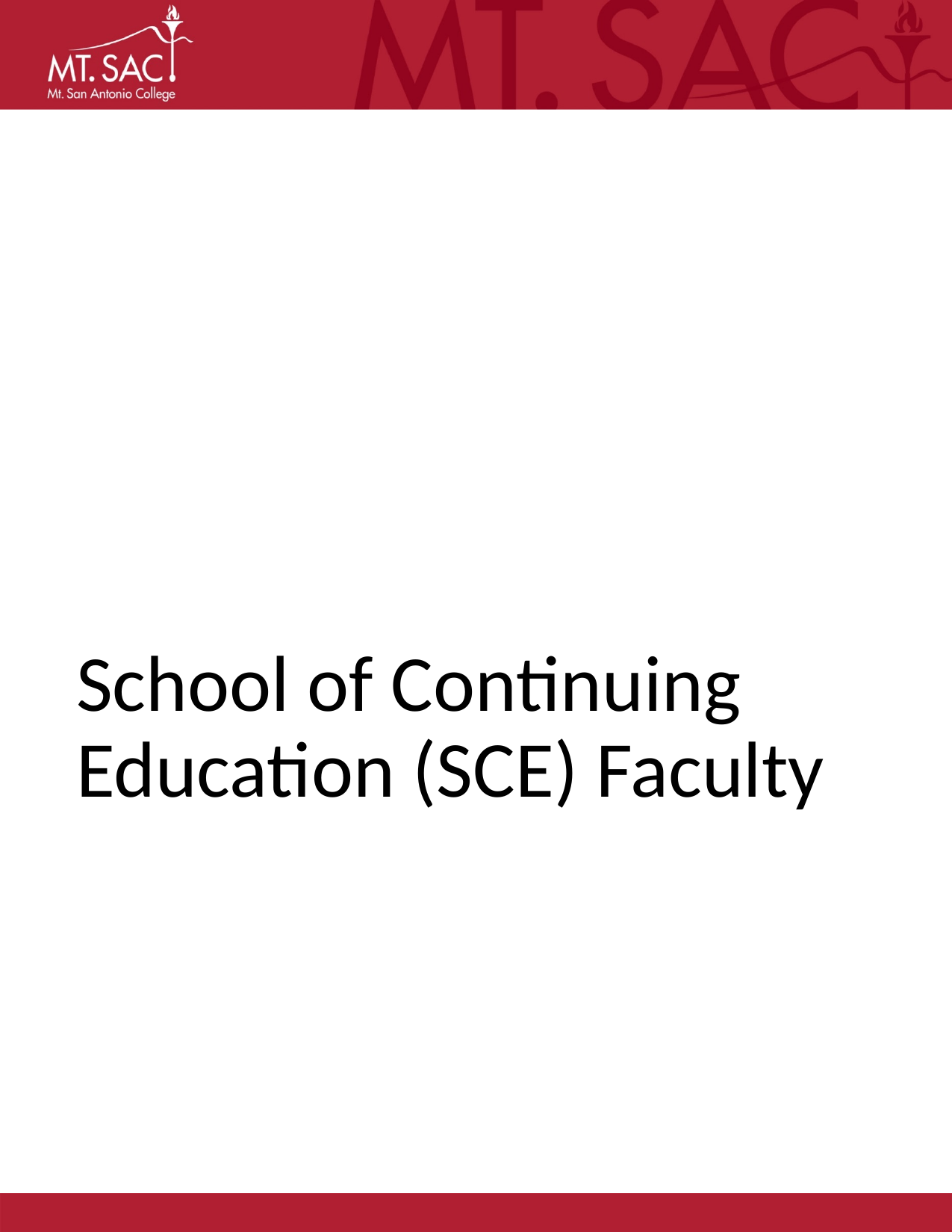

# School of Continuing Education (SCE) Faculty